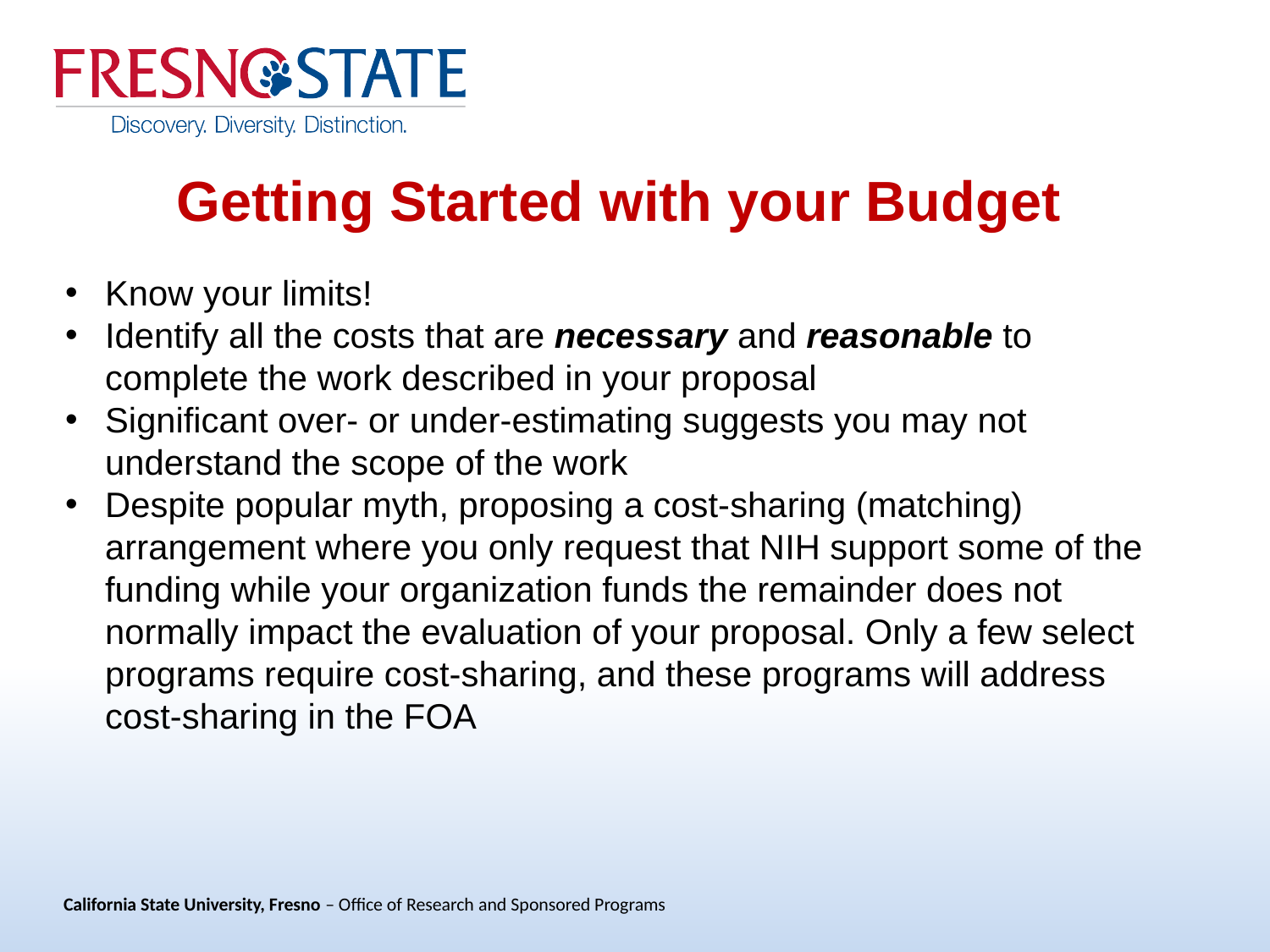

Getting Started with your Budget

Know your limits!
Identify all the costs that are necessary and reasonable to complete the work described in your proposal
Significant over- or under-estimating suggests you may not understand the scope of the work
Despite popular myth, proposing a cost-sharing (matching) arrangement where you only request that NIH support some of the funding while your organization funds the remainder does not normally impact the evaluation of your proposal. Only a few select programs require cost-sharing, and these programs will address cost-sharing in the FOA
#